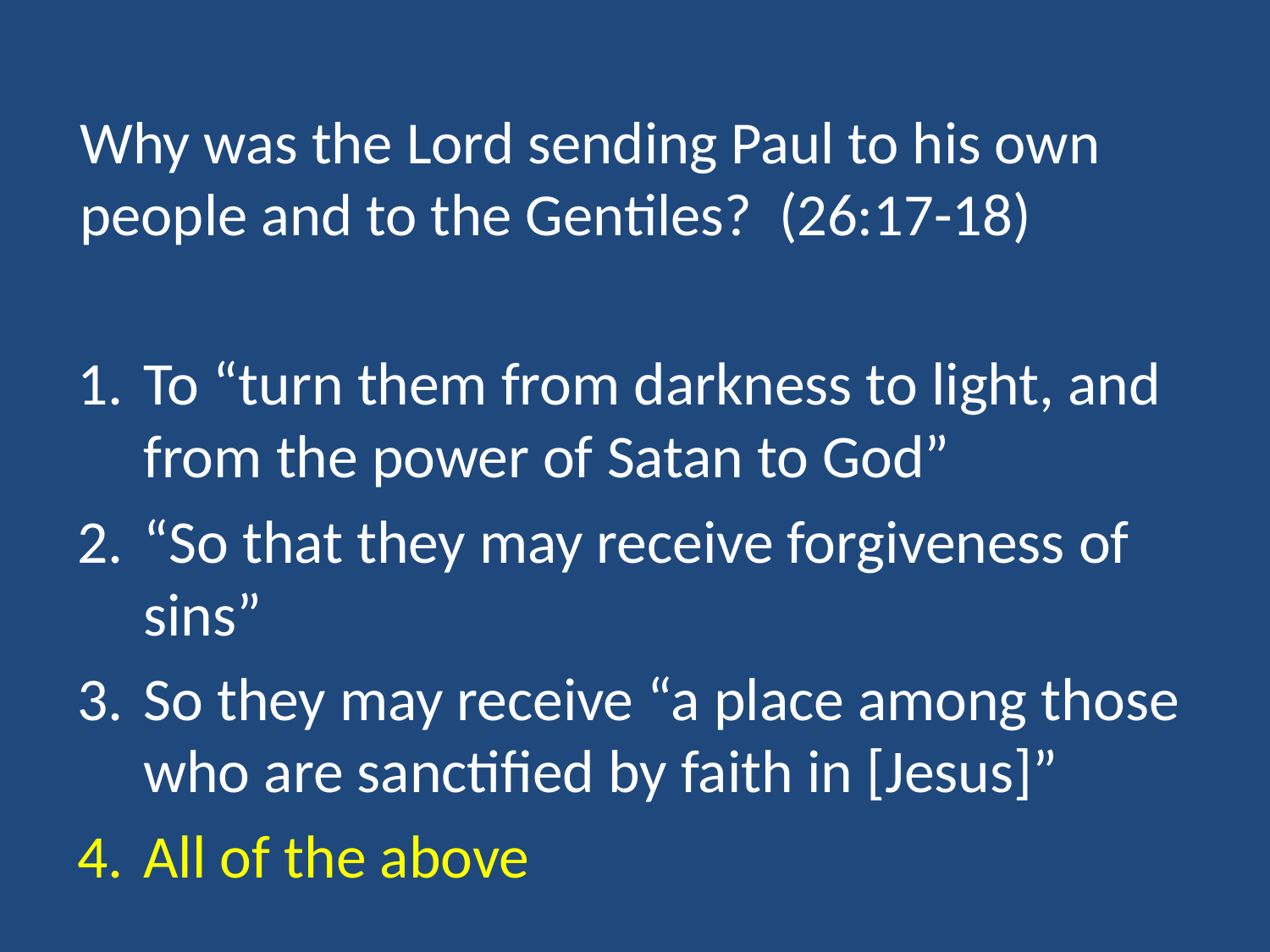

# Why was the Lord sending Paul to his own people and to the Gentiles?  (26:17-18)
To “turn them from darkness to light, and from the power of Satan to God”
“So that they may receive forgiveness of sins”
So they may receive “a place among those who are sanctified by faith in [Jesus]”
All of the above